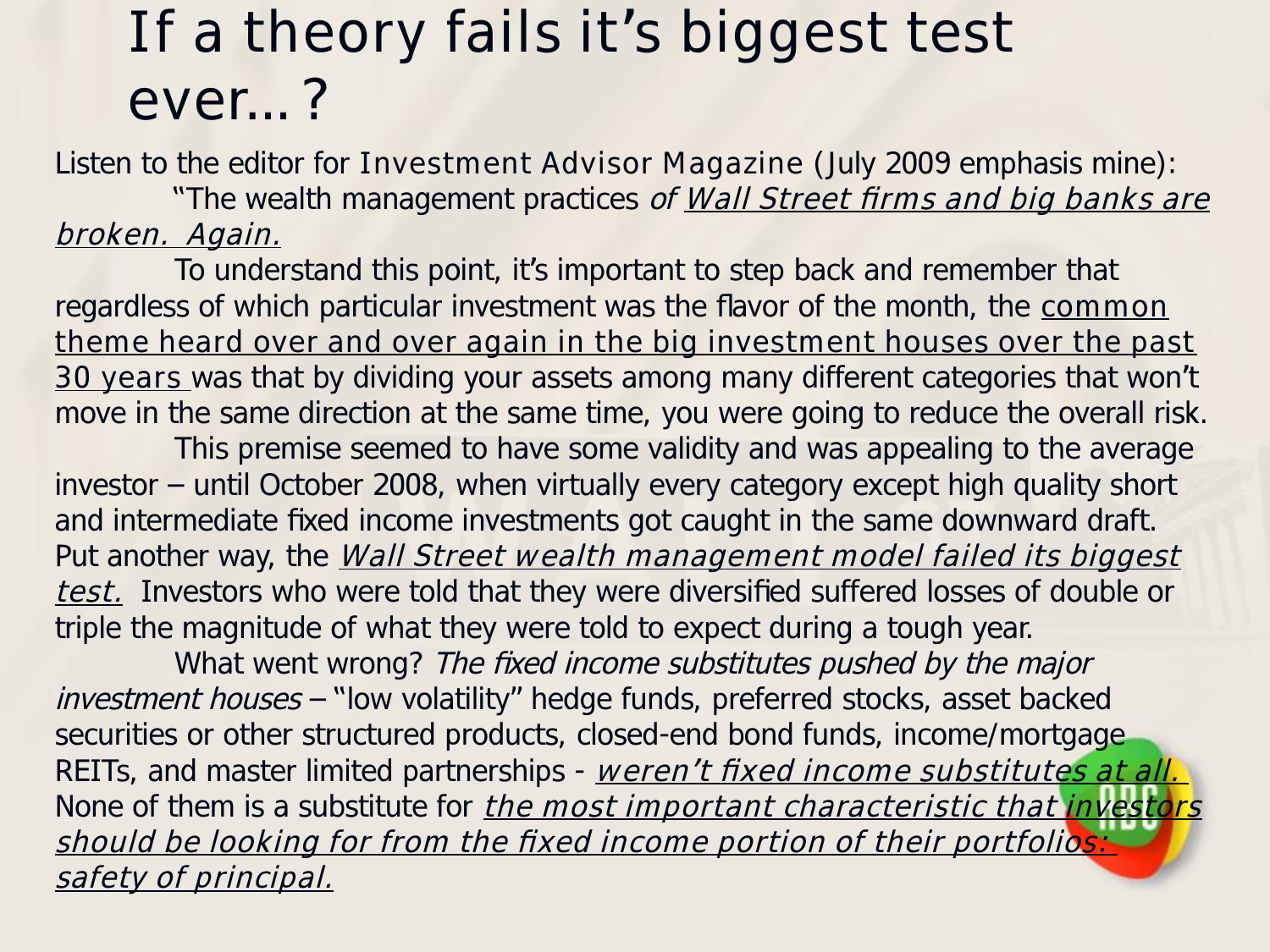

# If a theory fails it’s biggest test ever…?
Listen to the editor for Investment Advisor Magazine (July 2009 emphasis mine):
	“The wealth management practices of Wall Street firms and big banks are broken.  Again.
	To understand this point, it’s important to step back and remember that regardless of which particular investment was the flavor of the month, the common theme heard over and over again in the big investment houses over the past 30 years was that by dividing your assets among many different categories that won’t move in the same direction at the same time, you were going to reduce the overall risk.
	This premise seemed to have some validity and was appealing to the average investor – until October 2008, when virtually every category except high quality short and intermediate fixed income investments got caught in the same downward draft.  Put another way, the Wall Street wealth management model failed its biggest test.  Investors who were told that they were diversified suffered losses of double or triple the magnitude of what they were told to expect during a tough year.
	What went wrong? The fixed income substitutes pushed by the major investment houses – “low volatility” hedge funds, preferred stocks, asset backed securities or other structured products, closed-end bond funds, income/mortgage REITs, and master limited partnerships - weren’t fixed income substitutes at all.  None of them is a substitute for the most important characteristic that investors should be looking for from the fixed income portion of their portfolios:  safety of principal.